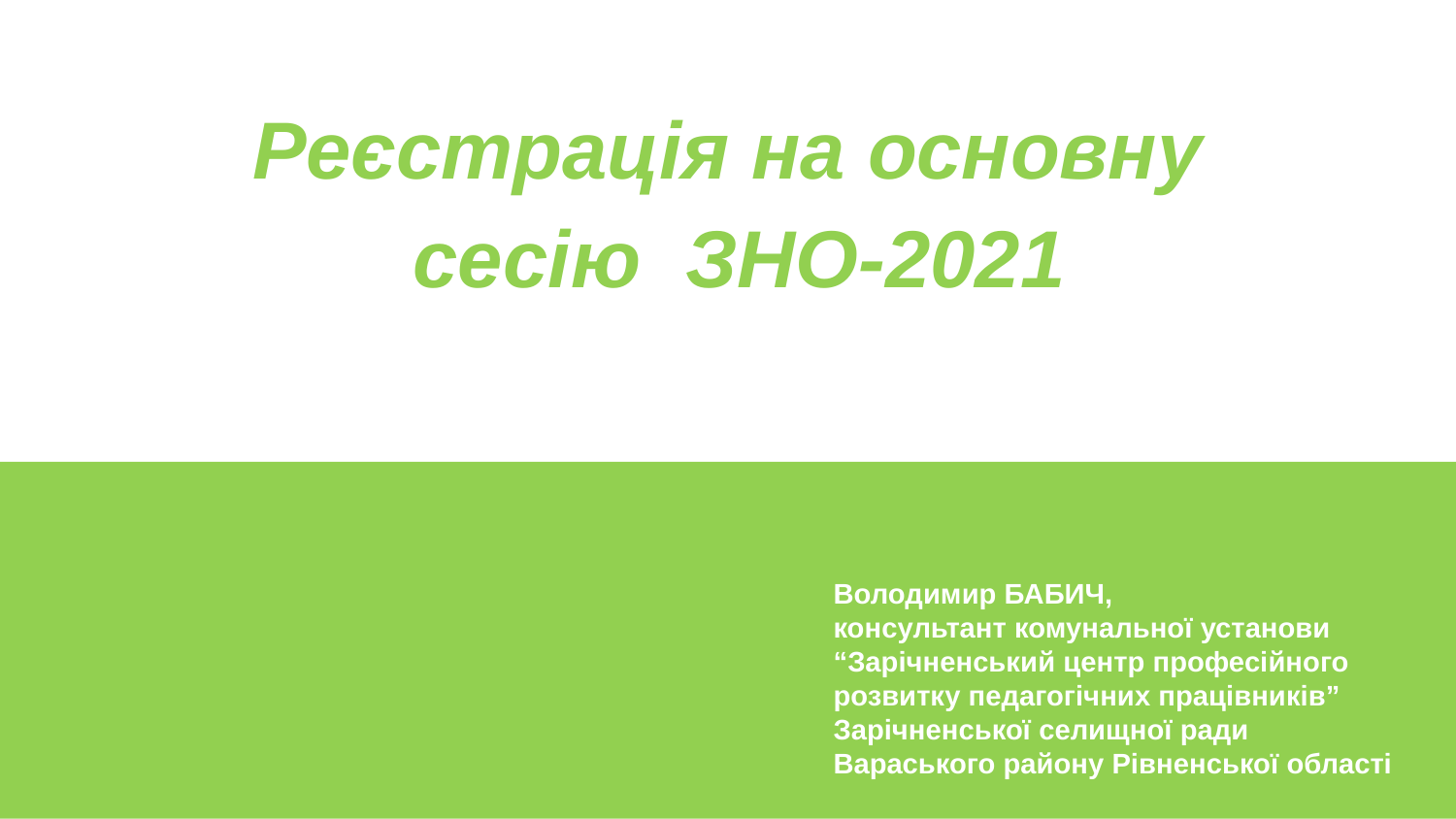

Реєстрація на основну
сесію  ЗНО-2021

Володимир БАБИЧ,
консультант комунальної установи  “Зарічненський центр професійного
розвитку педагогічних працівників”
Зарічненської селищної ради
Вараського району Рівненської області